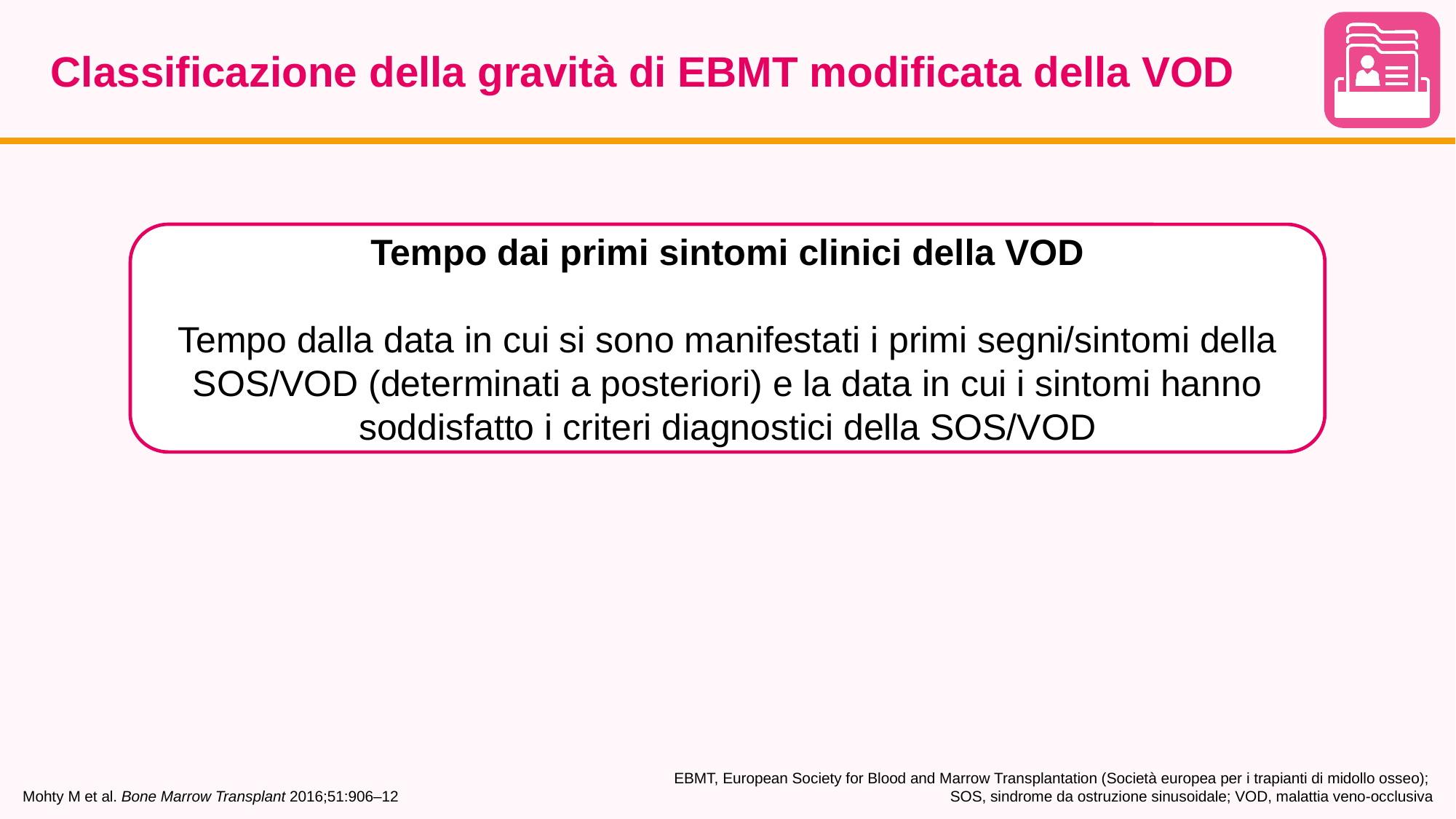

# Classificazione della gravità di EBMT modificata della VOD
Tempo dai primi sintomi clinici della VOD

Tempo dalla data in cui si sono manifestati i primi segni/sintomi della SOS/VOD (determinati a posteriori) e la data in cui i sintomi hanno soddisfatto i criteri diagnostici della SOS/VOD
Mohty M et al. Bone Marrow Transplant 2016;51:906–12
EBMT, European Society for Blood and Marrow Transplantation (Società europea per i trapianti di midollo osseo);
SOS, sindrome da ostruzione sinusoidale; VOD, malattia veno-occlusiva